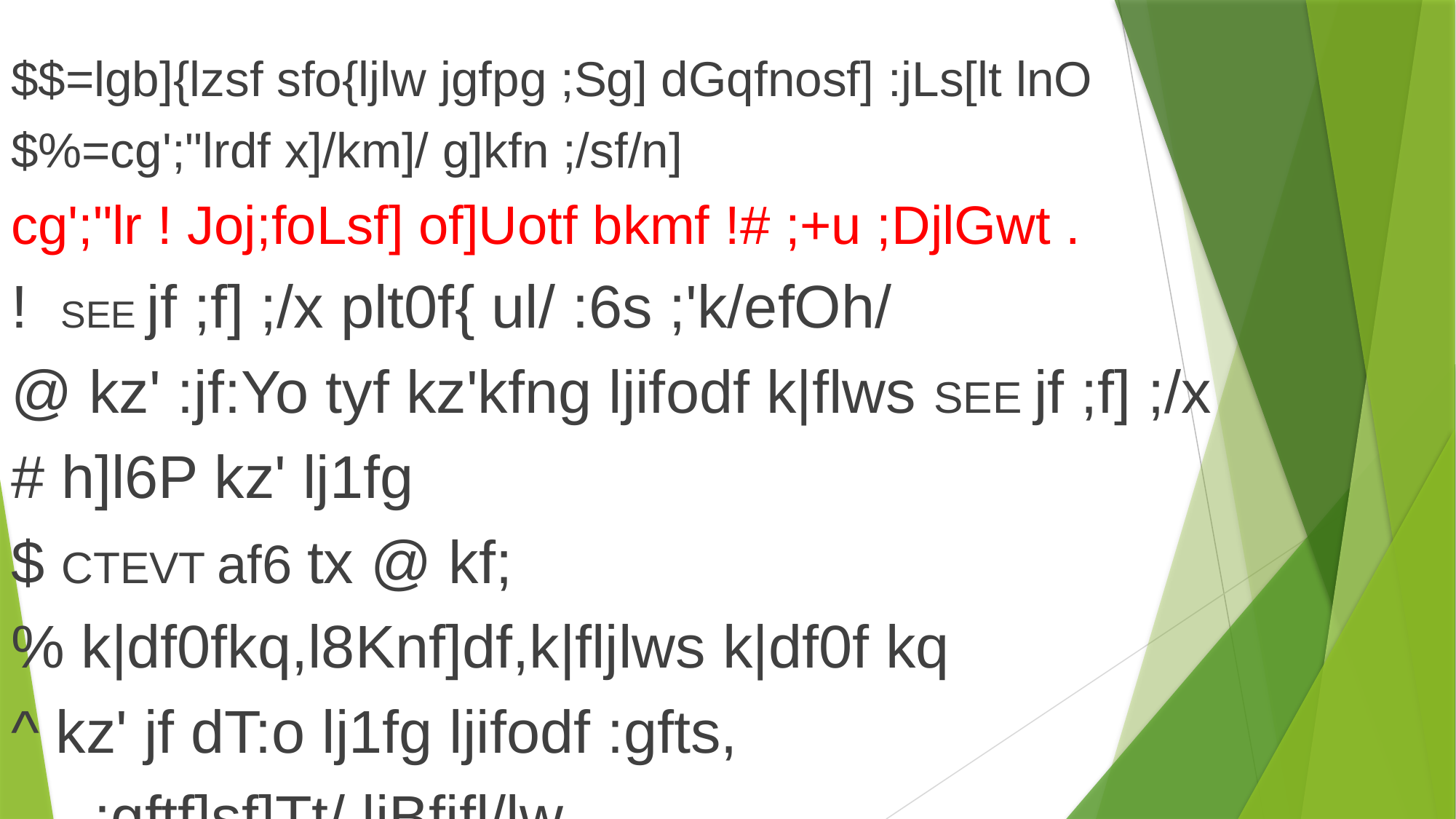

$$=lgb]{lzsf sfo{ljlw jgfpg ;Sg] dGqfnosf] :jLs[lt lnO
$%=cg';"lrdf x]/km]/ g]kfn ;/sf/n]
cg';"lr ! Joj;foLsf] of]Uotf bkmf !# ;+u ;DjlGwt .
!  SEE jf ;f] ;/x plt0f{ ul/ :6s ;'k/efOh/
@ kz' :jf:Yo tyf kz'kfng ljifodf k|flws SEE jf ;f] ;/x
# h]l6P kz' lj1fg
$ CTEVT af6 tx @ kf;
% k|df0fkq,l8Knf]df,k|fljlws k|df0f kq
^ kz' jf dT:o lj1fg ljifodf :gfts,
     :gftf]sf]Tt/,ljBfjfl/lw .